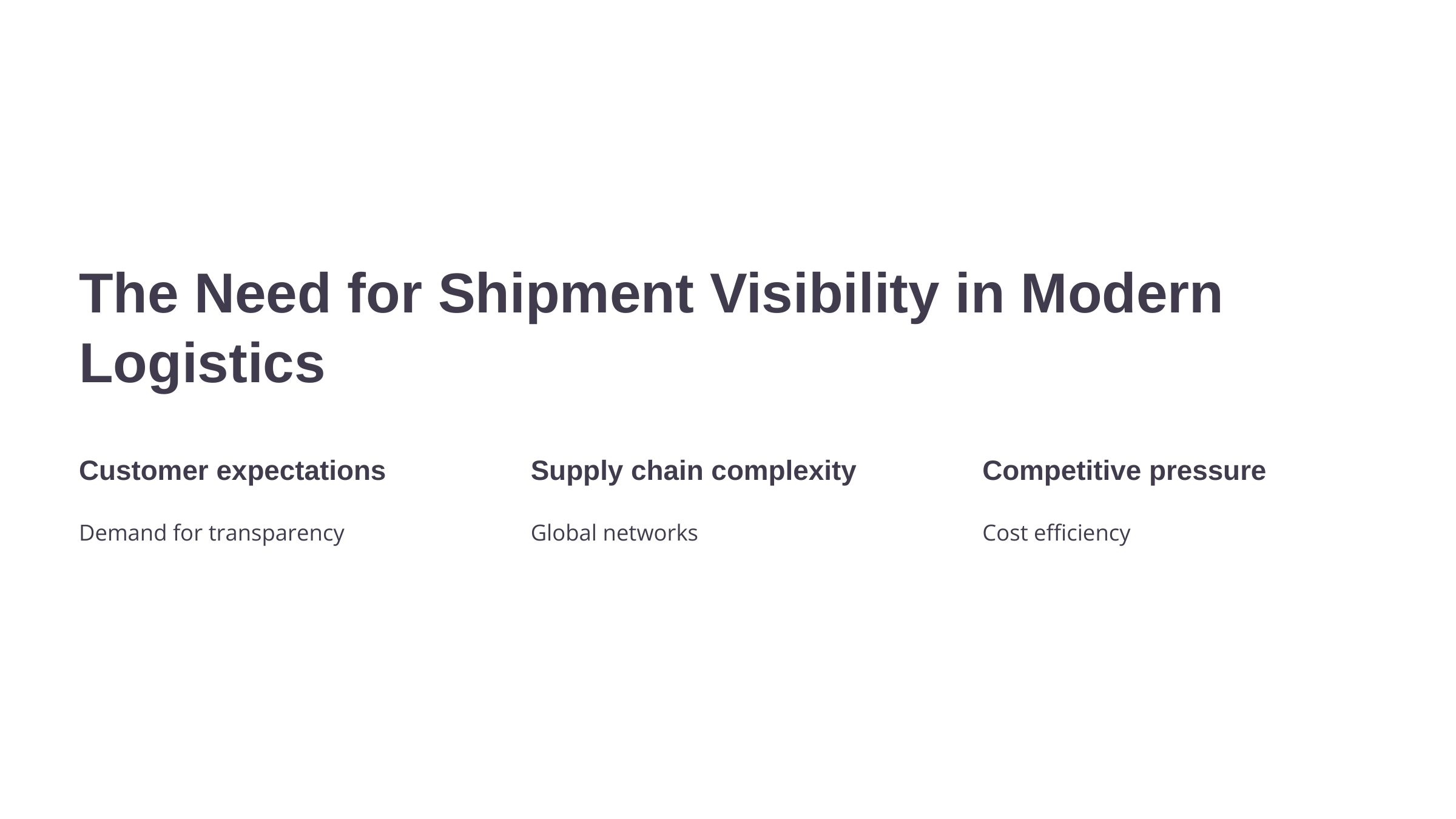

The Need for Shipment Visibility in Modern Logistics
Customer expectations
Supply chain complexity
Competitive pressure
Demand for transparency
Global networks
Cost efficiency